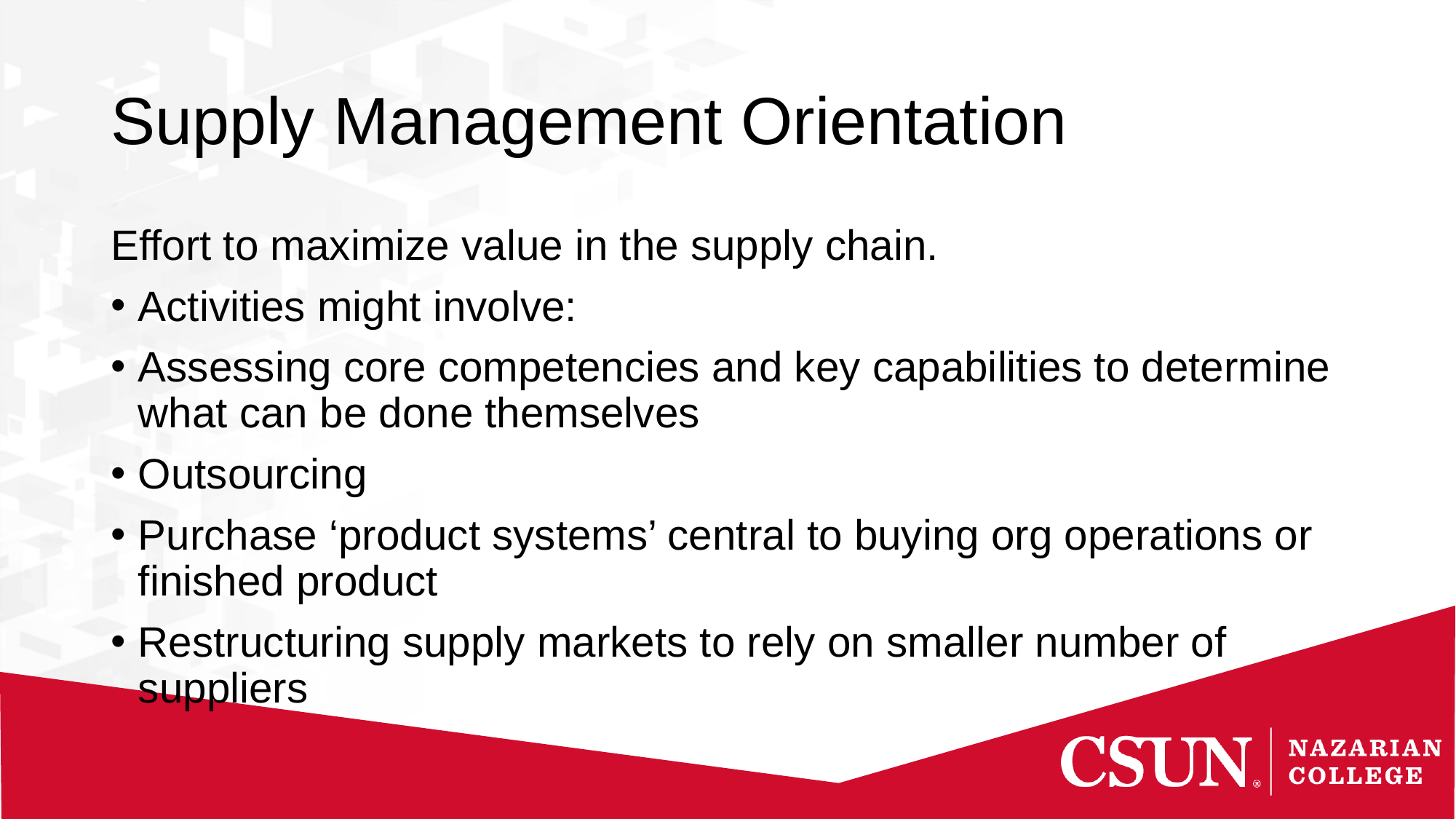

# Supply Management Orientation
Effort to maximize value in the supply chain.
Activities might involve:
Assessing core competencies and key capabilities to determine what can be done themselves
Outsourcing
Purchase ‘product systems’ central to buying org operations or finished product
Restructuring supply markets to rely on smaller number of suppliers